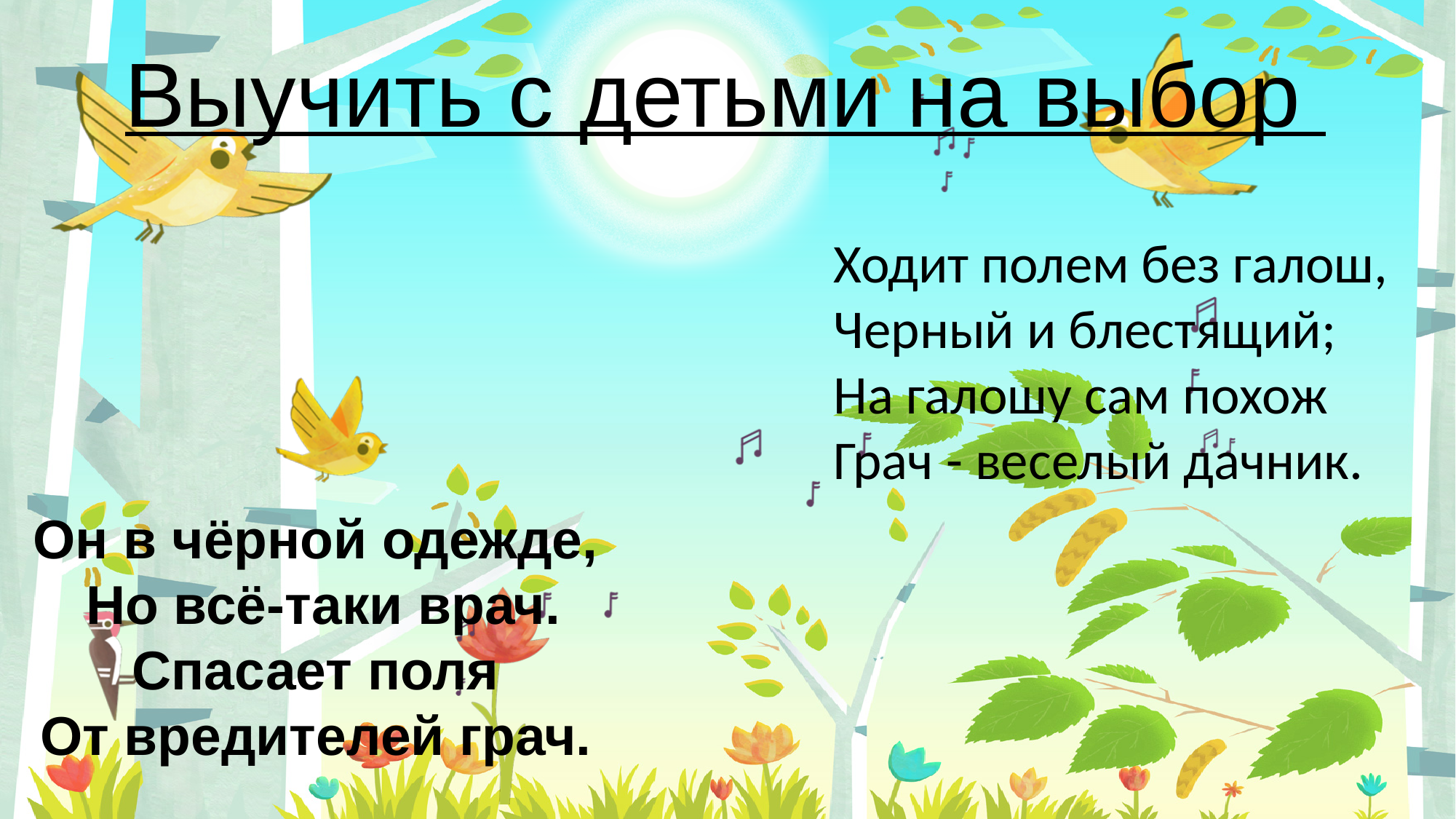

# Выучить с детьми на выбор
Ходит полем без галош,
Черный и блестящий;
На галошу сам похож
Грач - веселый дачник.
Он в чёрной одежде,
Но всё-таки врач.
Спасает поля
От вредителей грач.